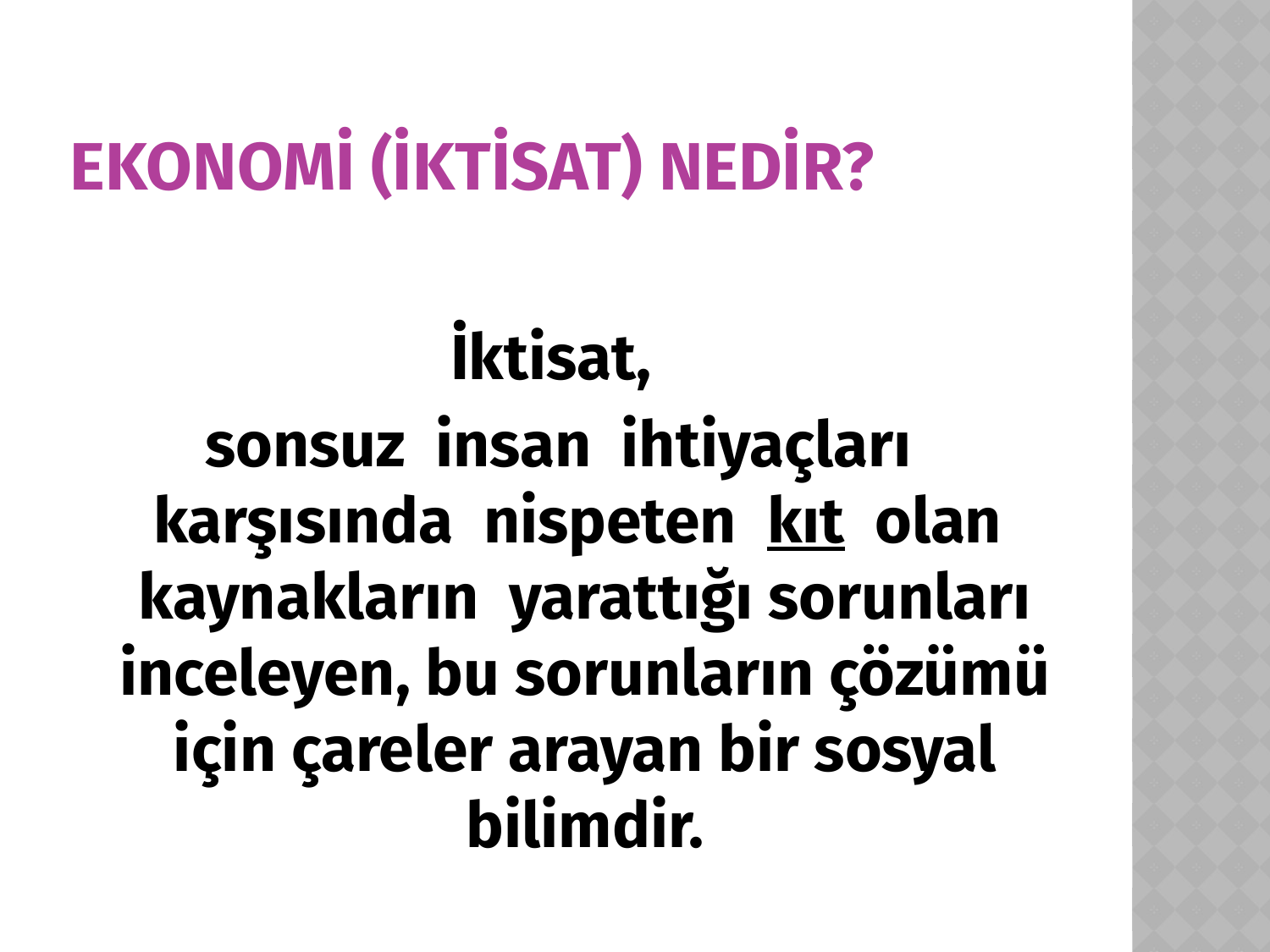

# Ekonomİ (İktİsat) Nedİr?

İktisat,
sonsuz  insan  ihtiyaçları  karşısında  nispeten  kıt  olan  kaynakların  yarattığı sorunları inceleyen, bu sorunların çözümü için çareler arayan bir sosyal bilimdir.